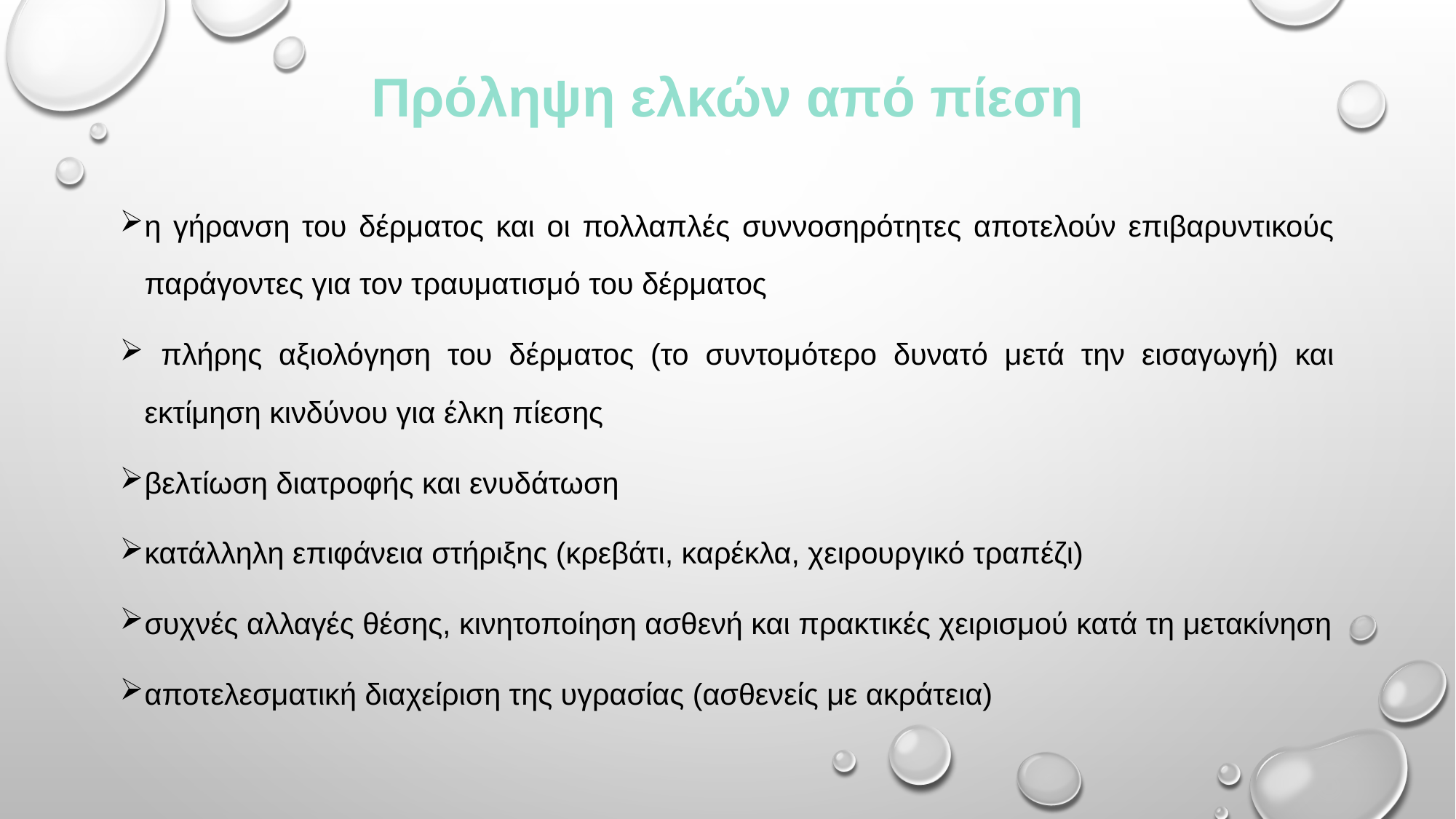

# Πρόληψη ελκών από πίεση
η γήρανση του δέρματος και οι πολλαπλές συννοσηρότητες αποτελούν επιβαρυντικούς παράγοντες για τον τραυματισμό του δέρματος
 πλήρης αξιολόγηση του δέρματος (το συντομότερο δυνατό μετά την εισαγωγή) και εκτίμηση κινδύνου για έλκη πίεσης
βελτίωση διατροφής και ενυδάτωση
κατάλληλη επιφάνεια στήριξης (κρεβάτι, καρέκλα, χειρουργικό τραπέζι)
συχνές αλλαγές θέσης, κινητοποίηση ασθενή και πρακτικές χειρισμού κατά τη μετακίνηση
αποτελεσματική διαχείριση της υγρασίας (ασθενείς με ακράτεια)